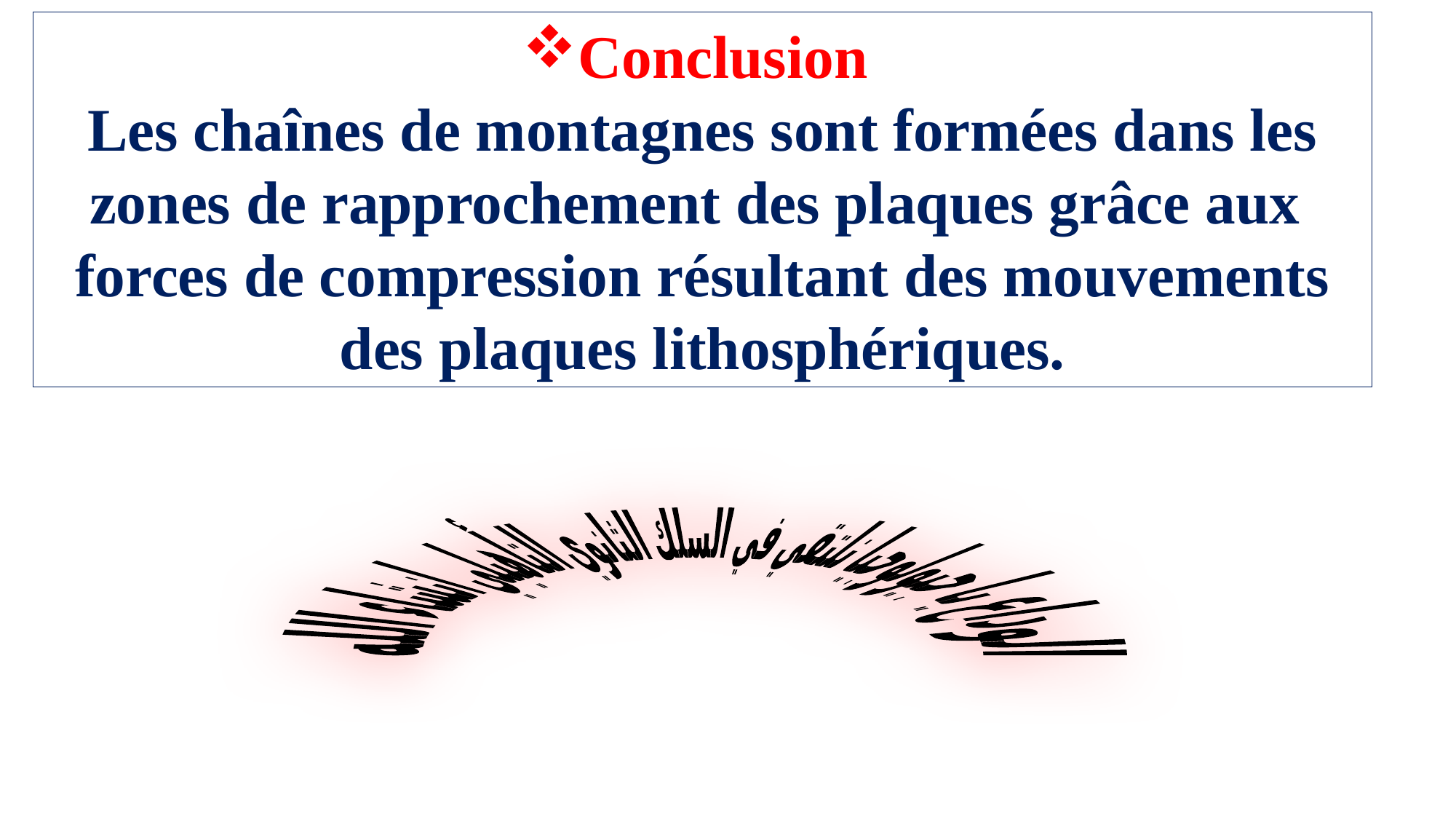

Conclusion
Les chaînes de montagnes sont formées dans les zones de rapprochement des plaques grâce aux  forces de compression résultant des mouvements des plaques lithosphériques.
الوداع يا جيولوجيا نلتقي في السلك الثانوي التأهيلي انشاء الله